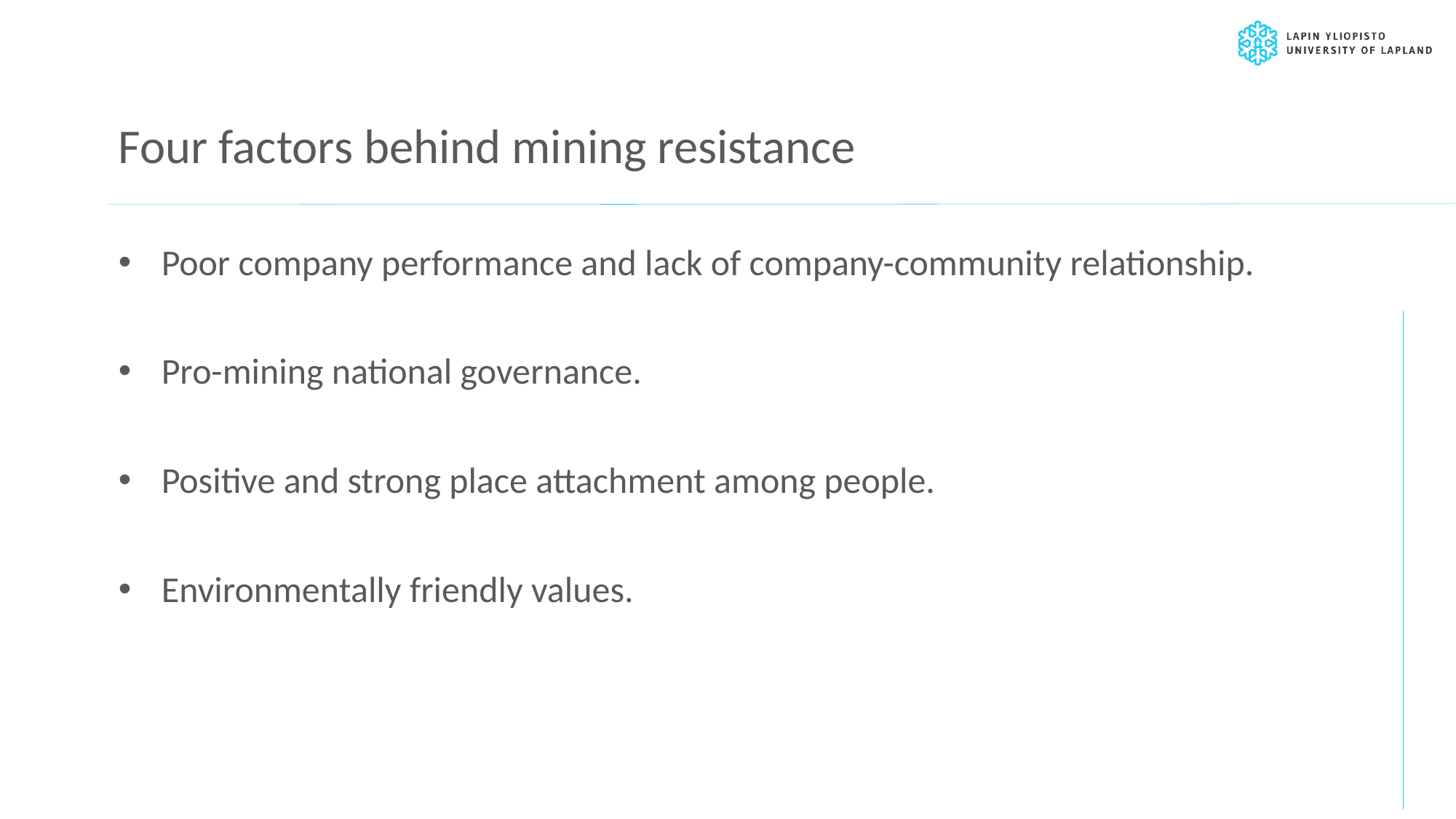

# Four factors behind mining resistance
Poor company performance and lack of company-community relationship.

Pro-mining national governance.

Positive and strong place attachment among people.

Environmentally friendly values.